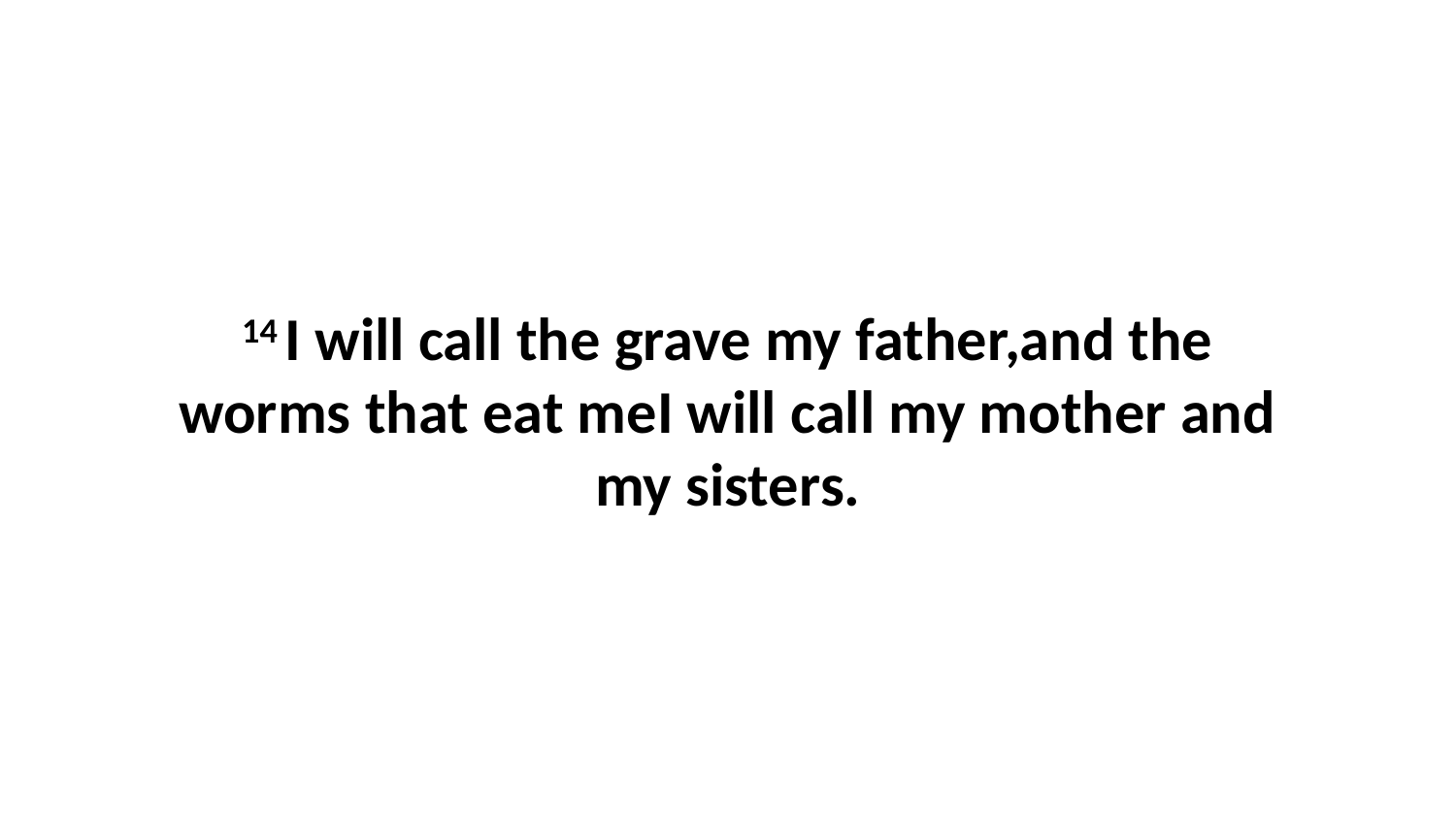

14 I will call the grave my father,and the worms that eat meI will call my mother and my sisters.